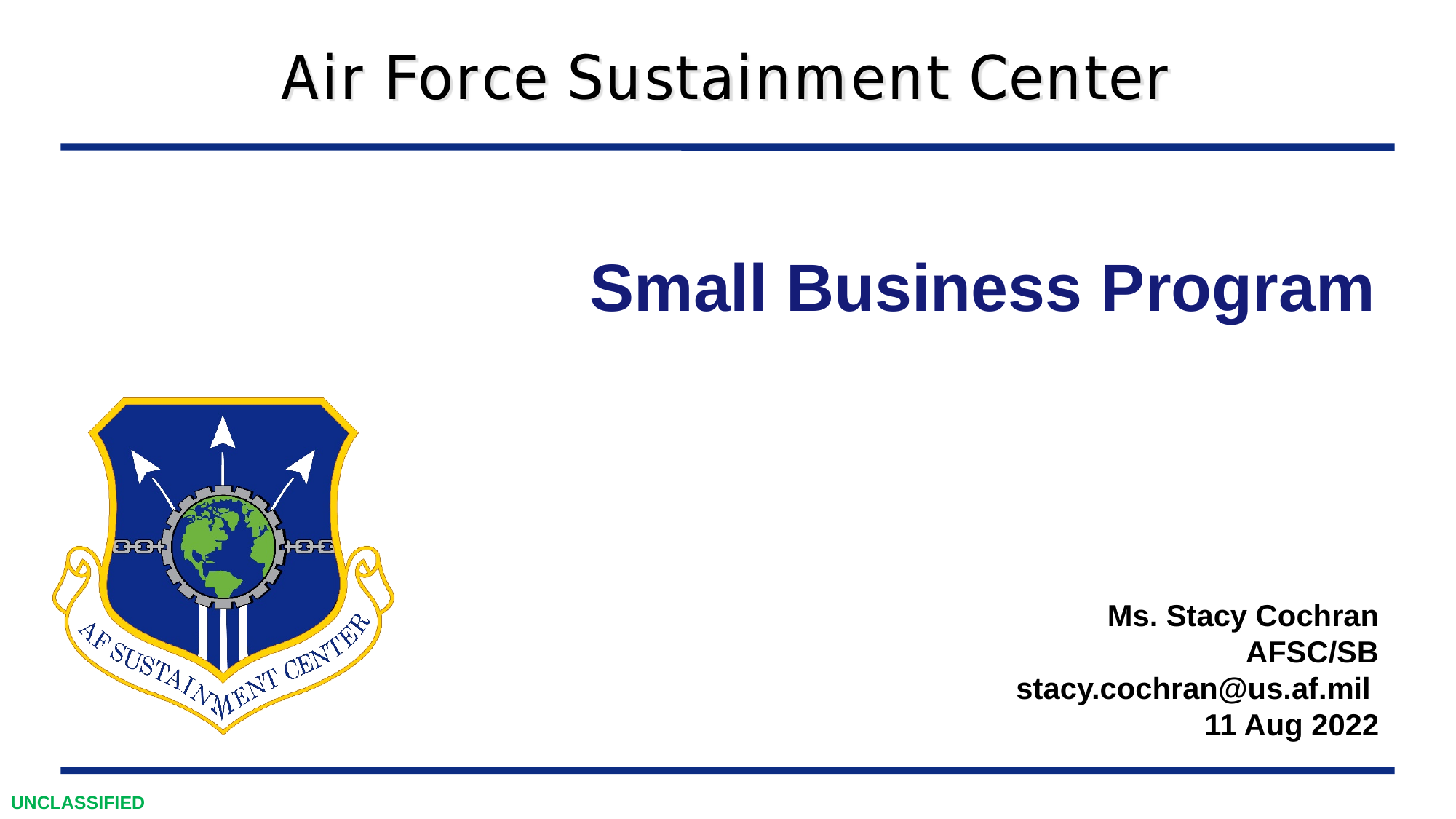

Small Business Program
Ms. Stacy Cochran
AFSC/SB
stacy.cochran@us.af.mil
11 Aug 2022